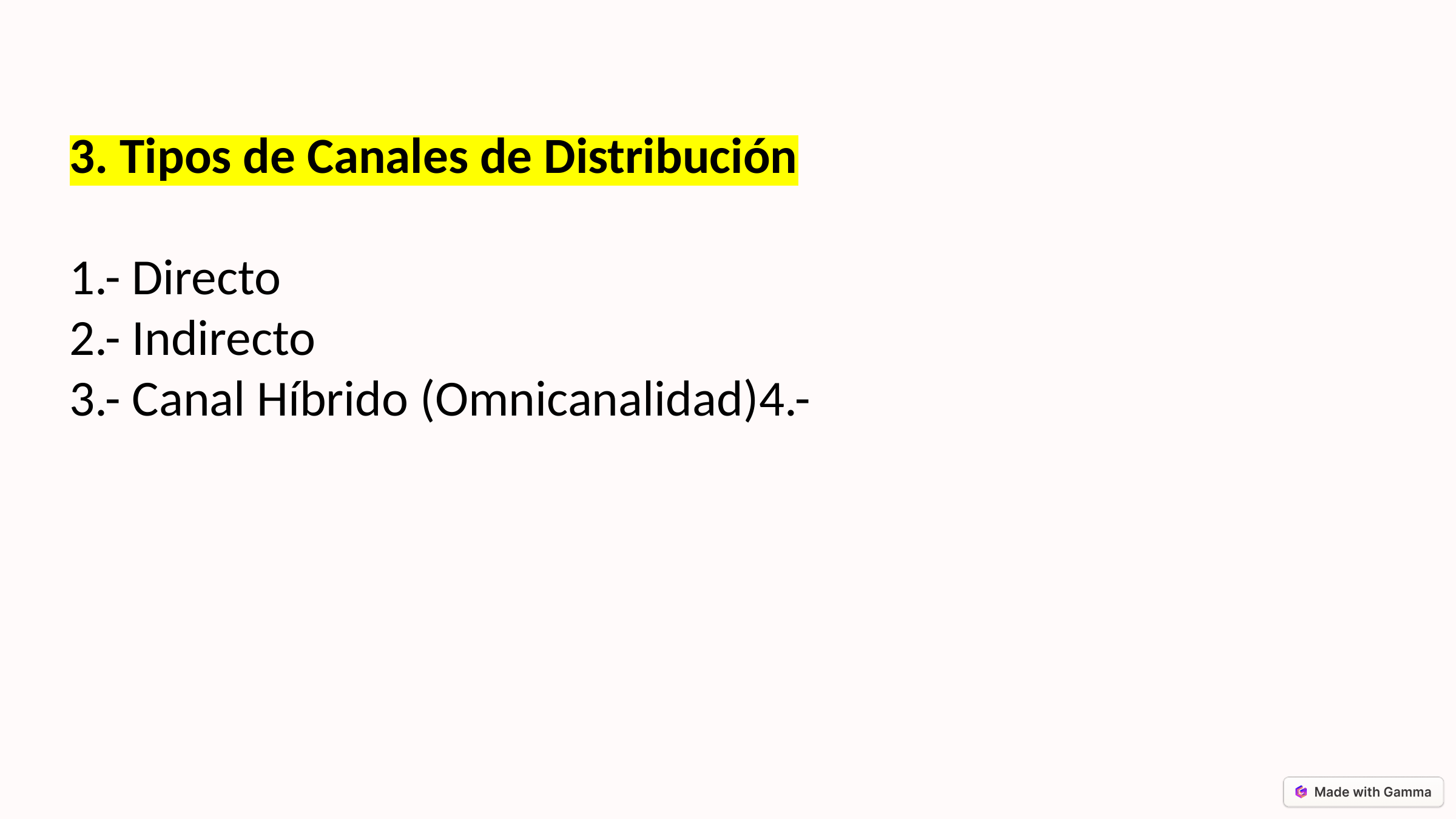

3. Tipos de Canales de Distribución

1.- Directo
2.- Indirecto
3.- Canal Híbrido (Omnicanalidad)4.-